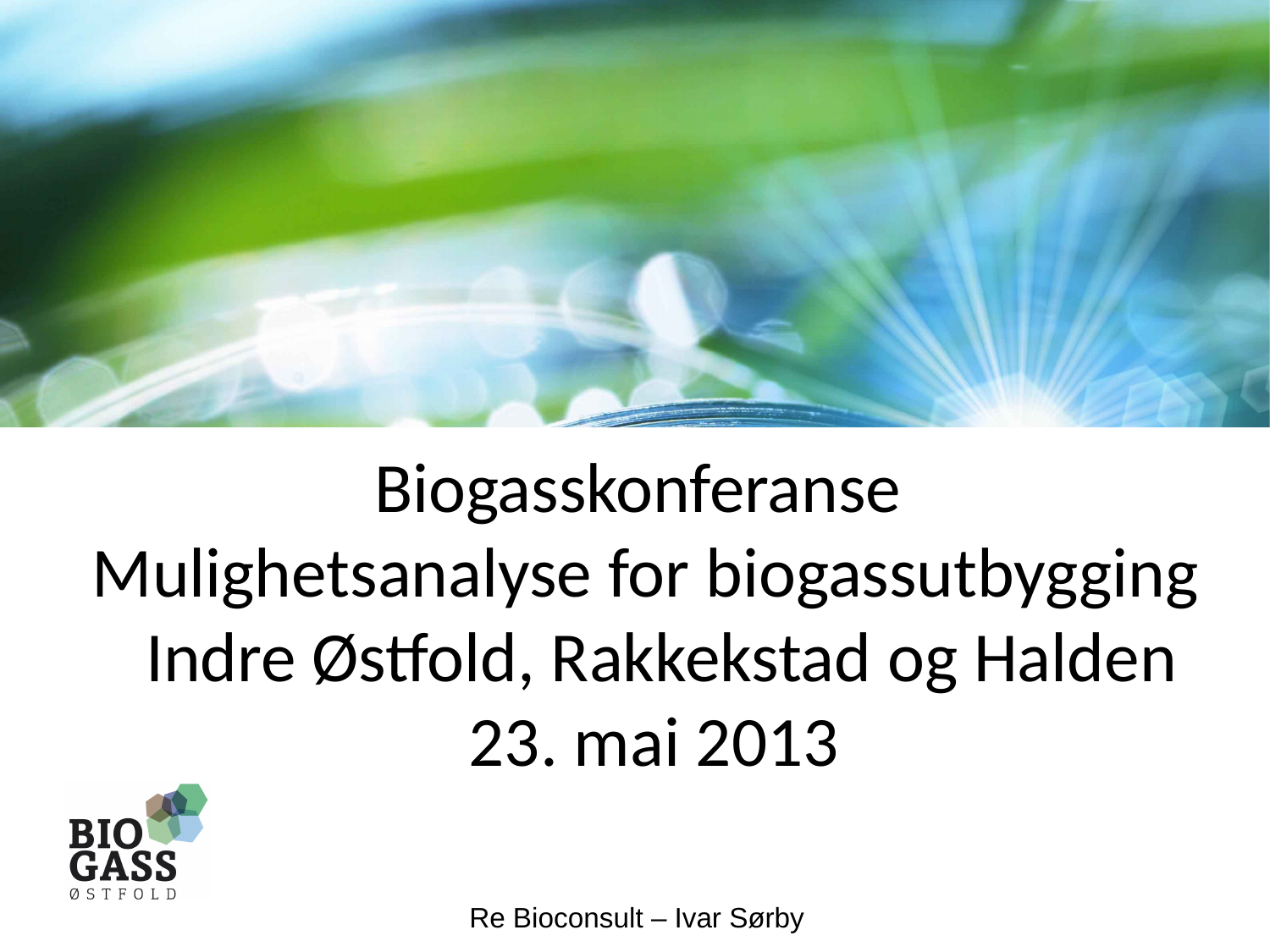

Biogasskonferanse
Mulighetsanalyse for biogassutbygging
  Indre Østfold, Rakkekstad og Halden
 23. mai 2013
Re Bioconsult – Ivar Sørby